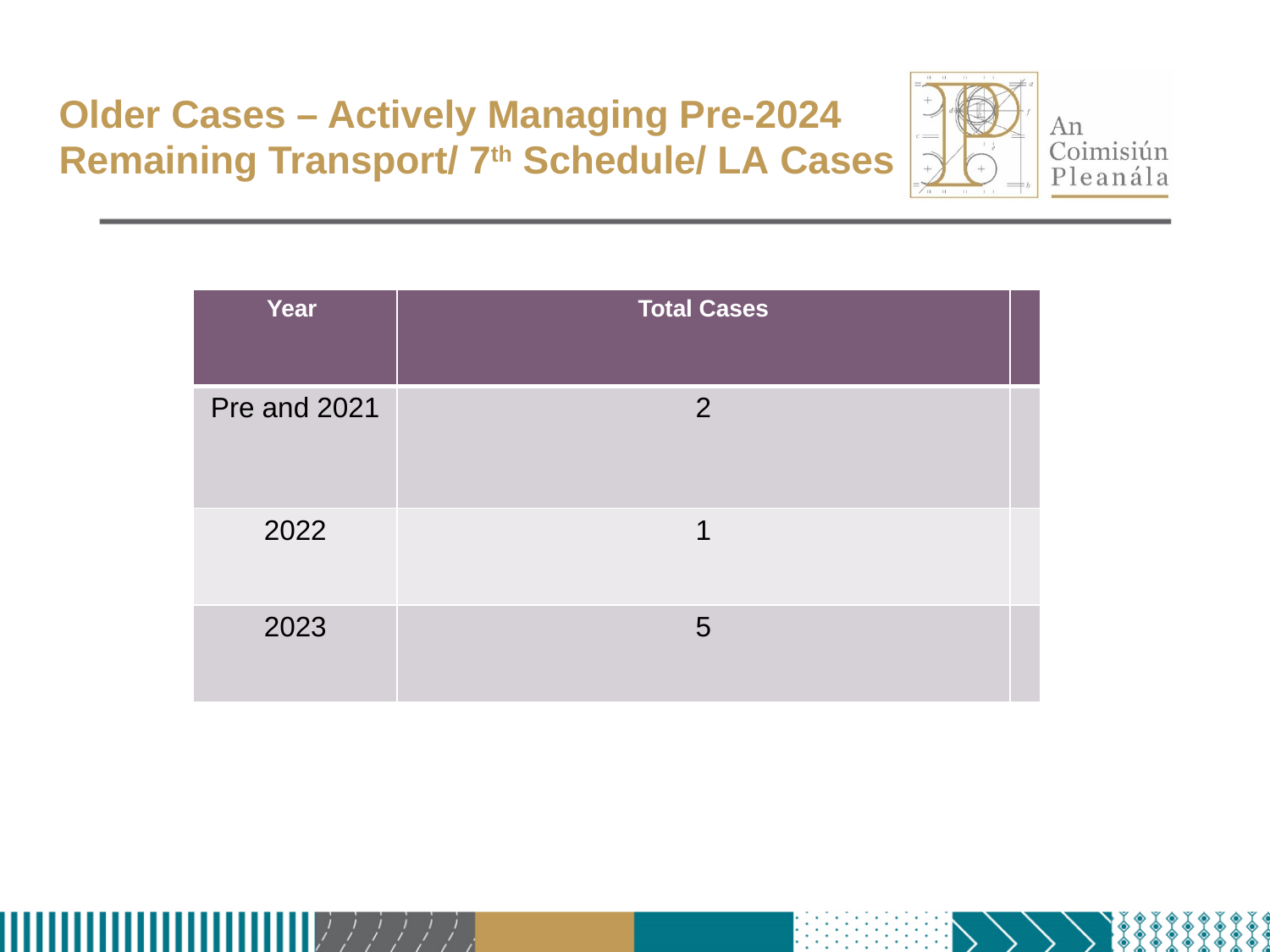

# Older Cases – Actively Managing Pre-2024 Remaining Transport/ 7th Schedule/ LA Cases
| Year | Total Cases |  |
| --- | --- | --- |
| Pre and 2021 | 2 |  |
| 2022 | 1 |  |
| 2023 | 5 |  |